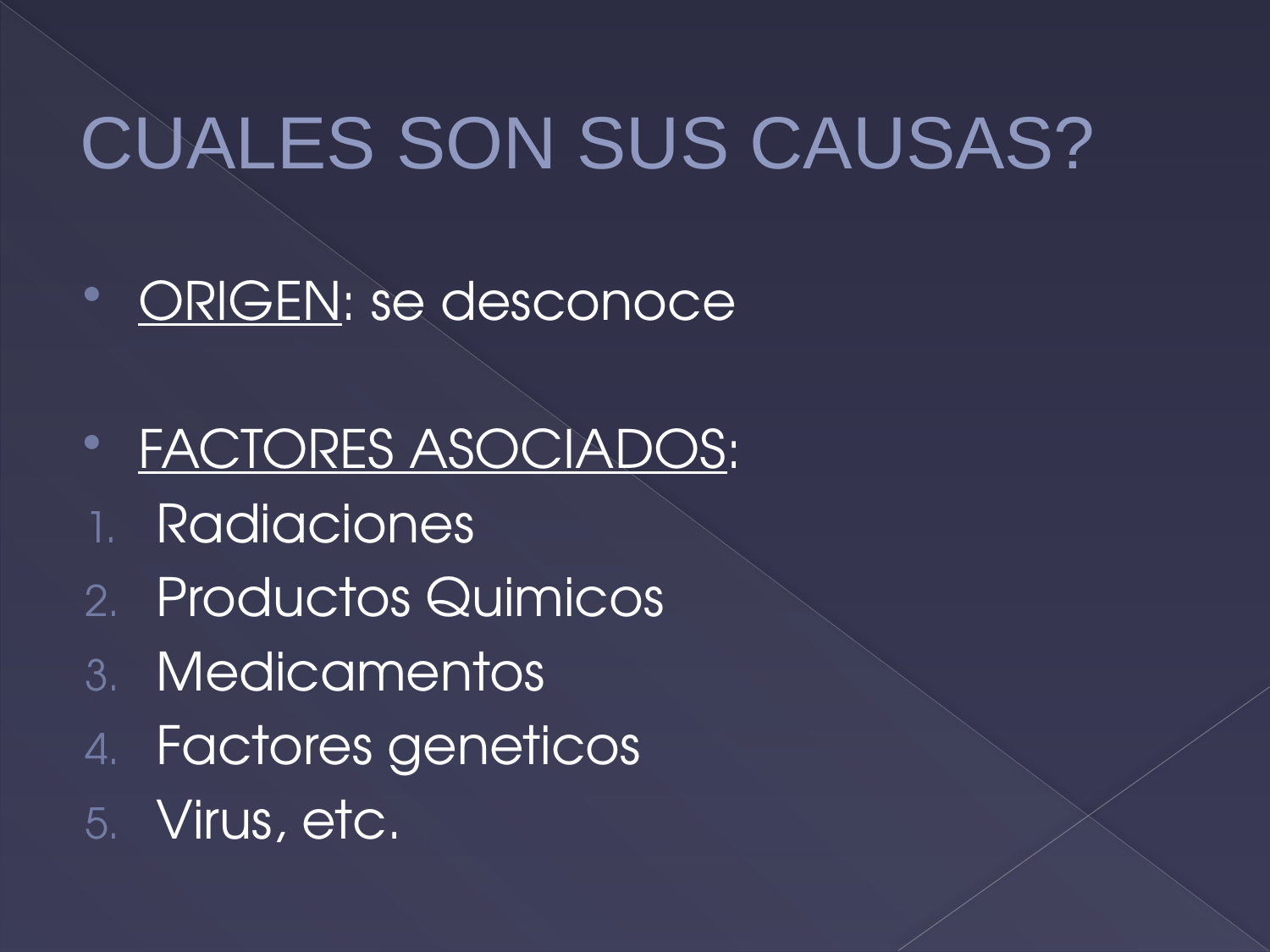

# CUALES SON SUS CAUSAS?
ORIGEN: se desconoce

FACTORES ASOCIADOS:
Radiaciones
Productos Quimicos
Medicamentos
Factores geneticos
Virus, etc.